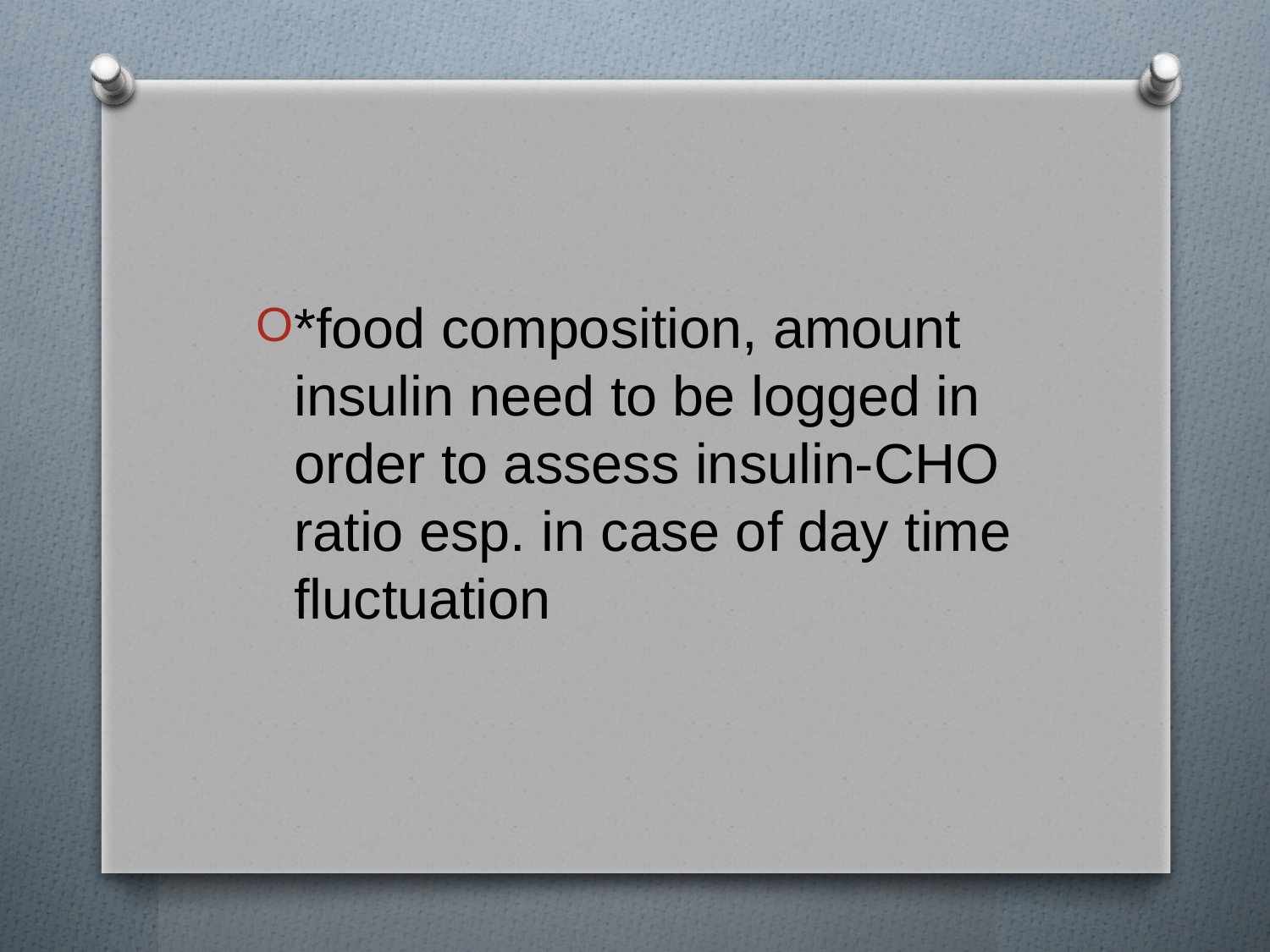

*food composition, amount insulin need to be logged in order to assess insulin-CHO ratio esp. in case of day time fluctuation